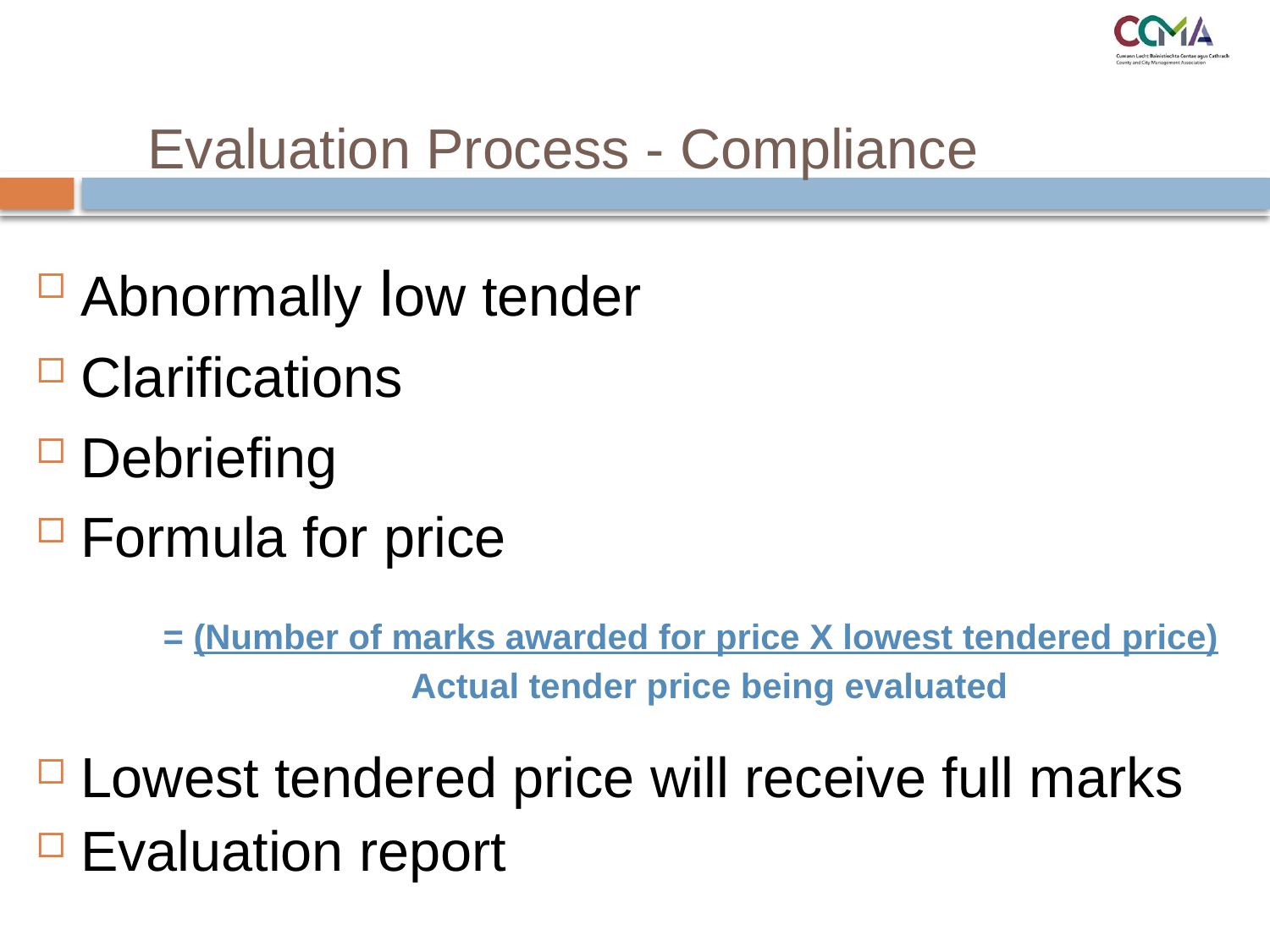

Evaluation Process - Compliance
Abnormally low tender
Clarifications
Debriefing
Formula for price

	= (Number of marks awarded for price X lowest tendered price)
	Actual tender price being evaluated

Lowest tendered price will receive full marks
Evaluation report